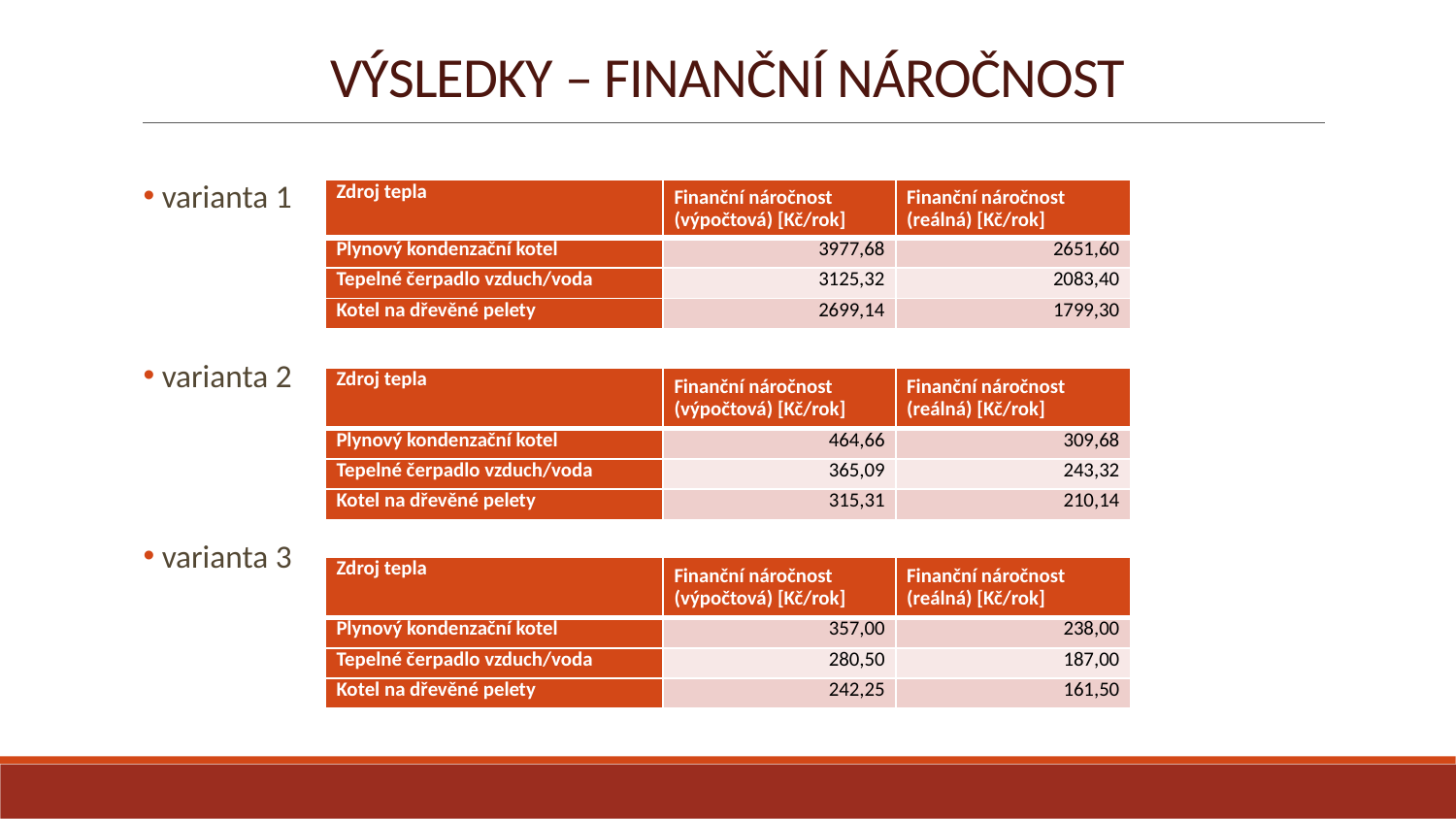

VÝSLEDKY – FINANČNÍ NÁROČNOST
 varianta 1

 varianta 2

 varianta 3

| Zdroj tepla | Finanční náročnost (výpočtová) [Kč/rok] | Finanční náročnost (reálná) [Kč/rok] |
| --- | --- | --- |
| Plynový kondenzační kotel | 3977,68 | 2651,60 |
| Tepelné čerpadlo vzduch/voda | 3125,32 | 2083,40 |
| Kotel na dřevěné pelety | 2699,14 | 1799,30 |
| Zdroj tepla | Finanční náročnost (výpočtová) [Kč/rok] | Finanční náročnost (reálná) [Kč/rok] |
| --- | --- | --- |
| Plynový kondenzační kotel | 464,66 | 309,68 |
| Tepelné čerpadlo vzduch/voda | 365,09 | 243,32 |
| Kotel na dřevěné pelety | 315,31 | 210,14 |
| Zdroj tepla | Finanční náročnost (výpočtová) [Kč/rok] | Finanční náročnost (reálná) [Kč/rok] |
| --- | --- | --- |
| Plynový kondenzační kotel | 357,00 | 238,00 |
| Tepelné čerpadlo vzduch/voda | 280,50 | 187,00 |
| Kotel na dřevěné pelety | 242,25 | 161,50 |